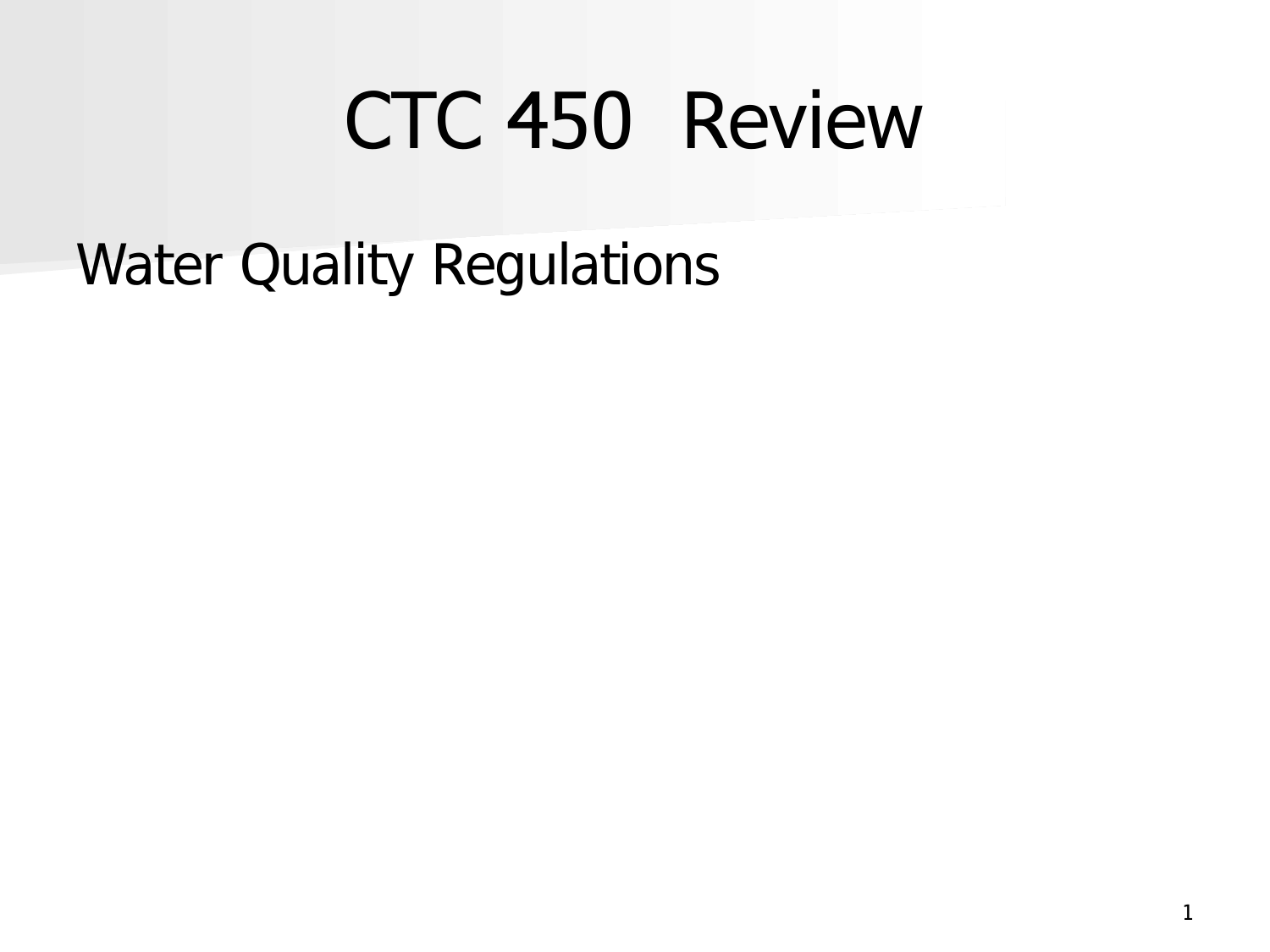

# CTC 450  Review
Water Quality Regulations
1